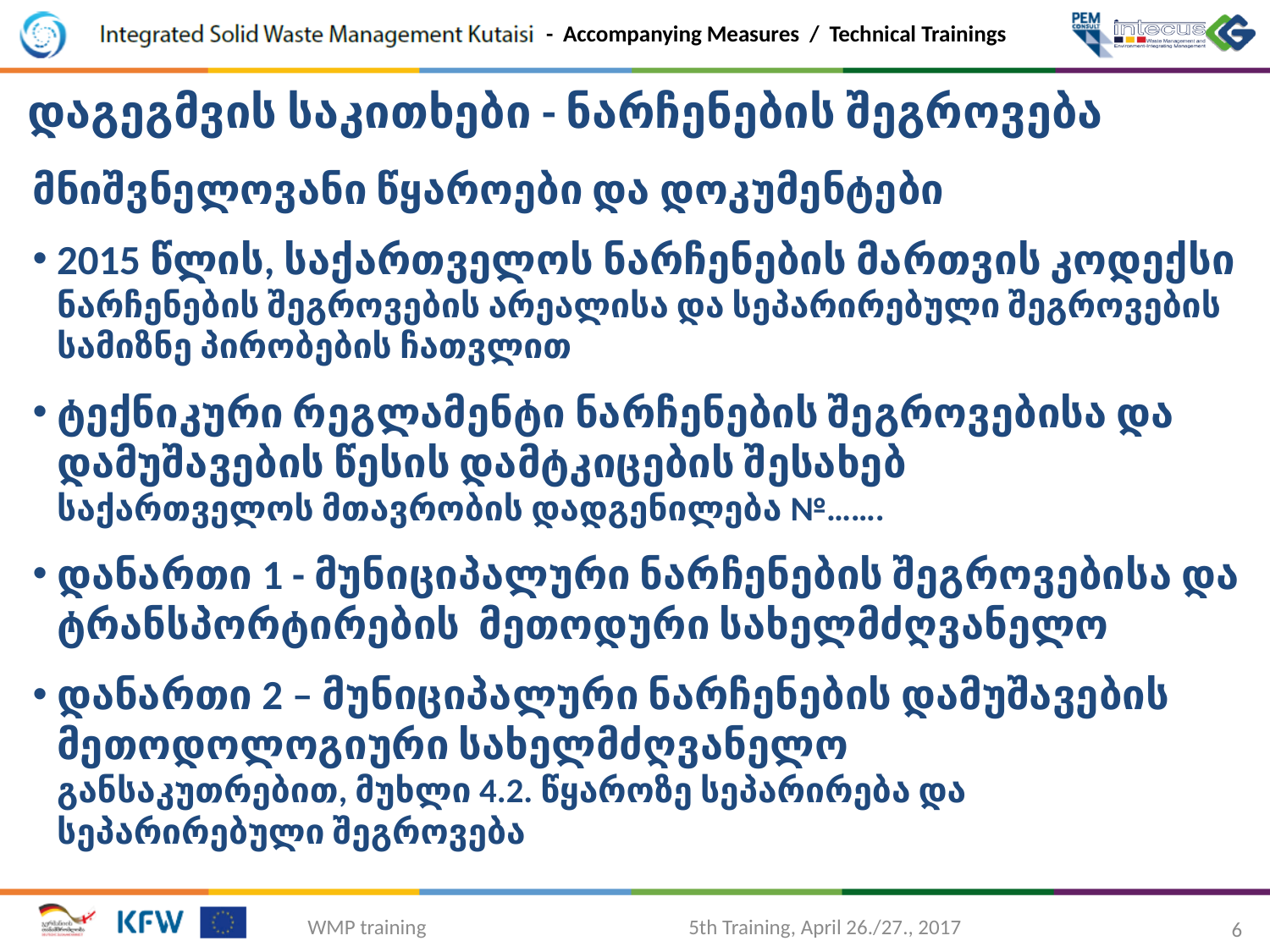

დაგეგმვის საკითხები - ნარჩენების შეგროვება
მნიშვნელოვანი წყაროები და დოკუმენტები
2015 წლის, საქართველოს ნარჩენების მართვის კოდექსი
ნარჩენების შეგროვების არეალისა და სეპარირებული შეგროვების სამიზნე პირობების ჩათვლით
ტექნიკური რეგლამენტი ნარჩენების შეგროვებისა და დამუშავების წესის დამტკიცების შესახებ
საქართველოს მთავრობის დადგენილება №…….
დანართი 1 - მუნიციპალური ნარჩენების შეგროვებისა და ტრანსპორტირების  მეთოდური სახელმძღვანელო
დანართი 2 – მუნიციპალური ნარჩენების დამუშავების მეთოდოლოგიური სახელმძღვანელო
განსაკუთრებით, მუხლი 4.2. წყაროზე სეპარირება და სეპარირებული შეგროვება